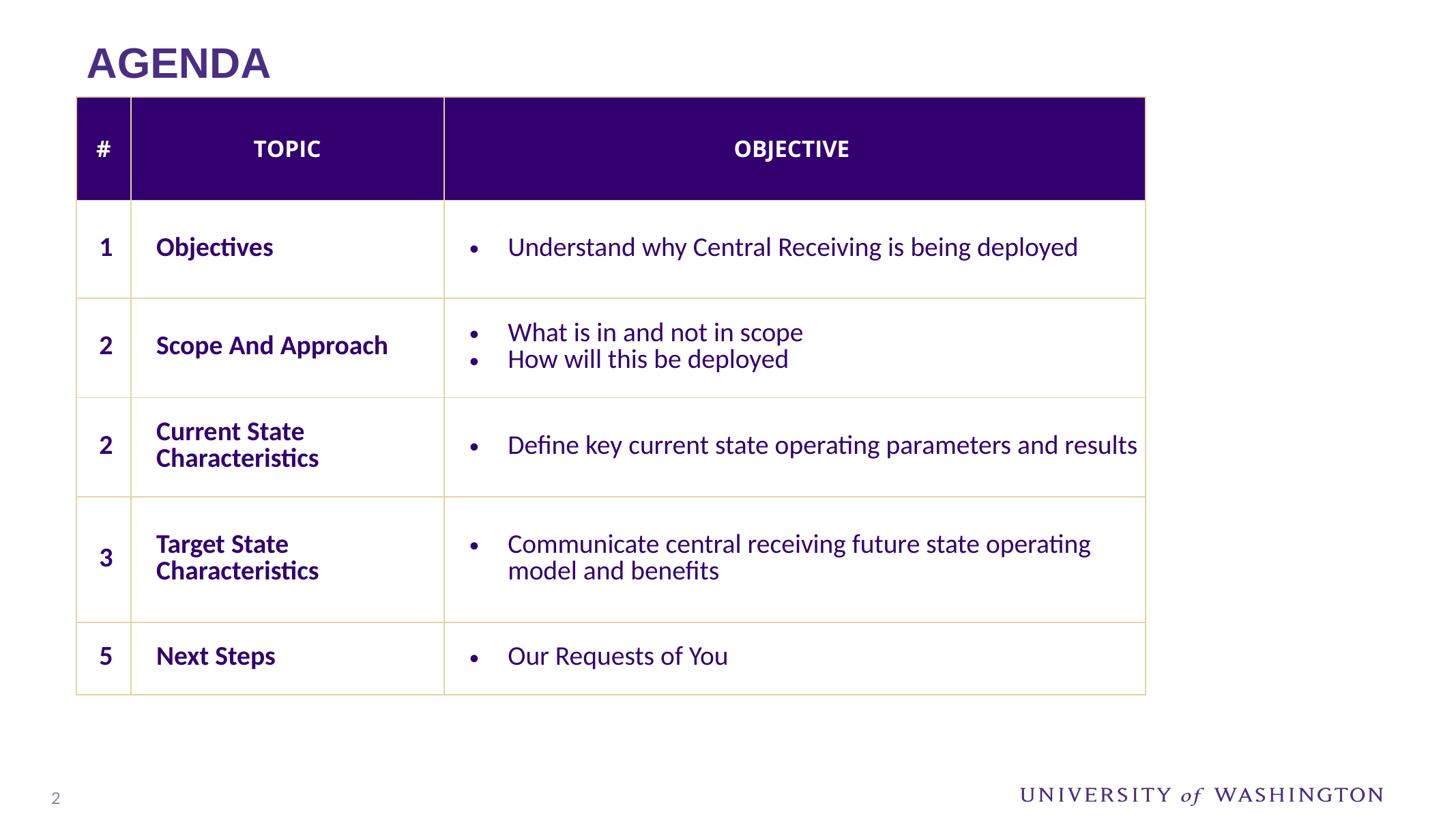

Agenda
| # | Topic | OBJECTIVE |
| --- | --- | --- |
| 1 | Objectives | Understand why Central Receiving is being deployed |
| 2 | Scope And Approach | What is in and not in scope How will this be deployed |
| 2 | Current State Characteristics | Define key current state operating parameters and results |
| 3 | Target State Characteristics | Communicate central receiving future state operating model and benefits |
| 5 | Next Steps | Our Requests of You |
2